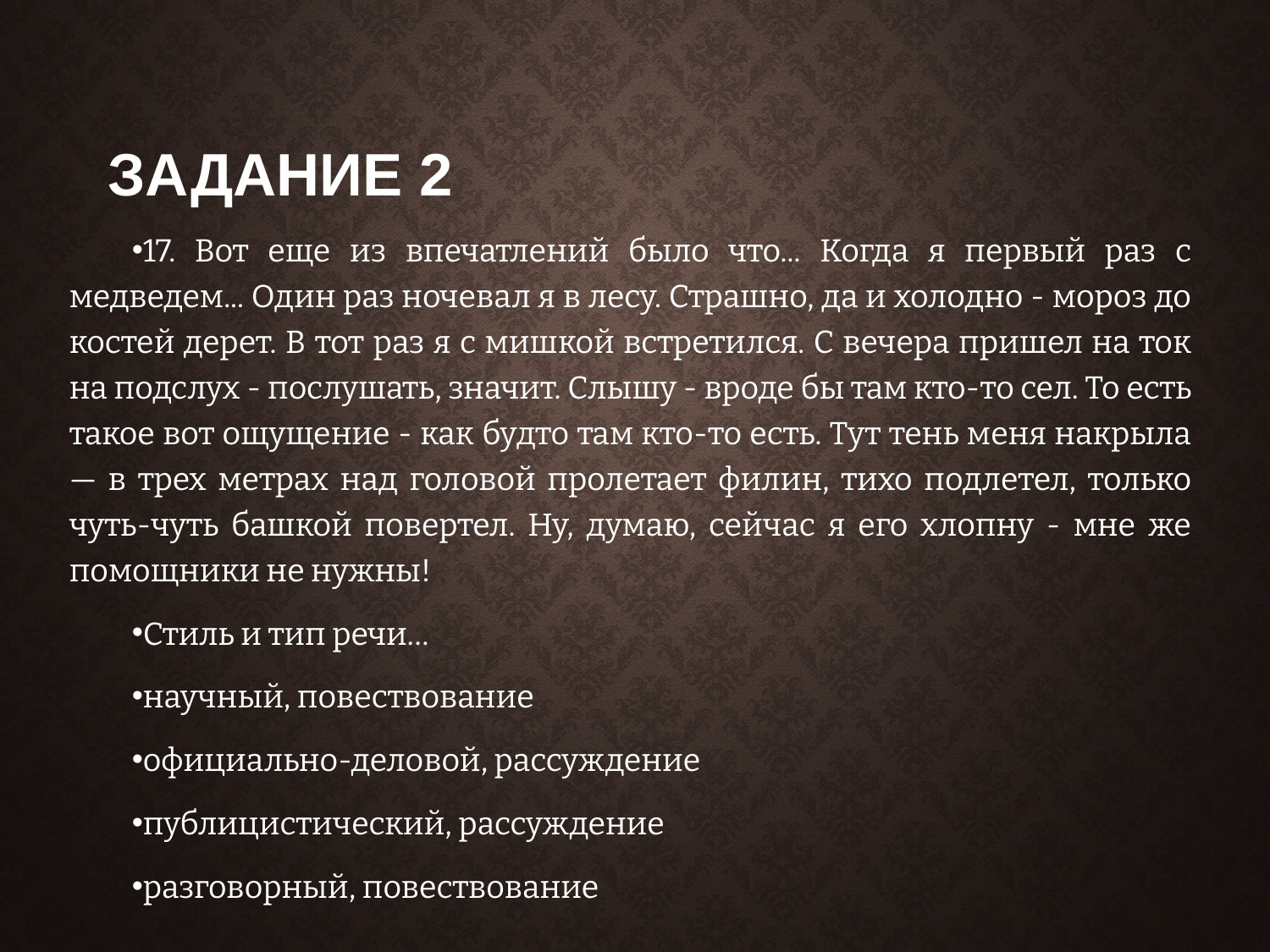

# Задание 2
17. Вот еще из впечатлений было что... Когда я первый раз с медведем... Один раз ночевал я в лесу. Страшно, да и холодно - мороз до костей дерет. В тот раз я с мишкой встретился. С вечера пришел на ток на подслух - послушать, значит. Слышу - вроде бы там кто-то сел. То есть такое вот ощущение - как будто там кто-то есть. Тут тень меня накрыла — в трех метрах над головой пролетает филин, тихо подлетел, только чуть-чуть башкой повертел. Ну, думаю, сейчас я его хлопну - мне же помощники не нужны!
Стиль и тип речи…
научный, повествование
официально-деловой, рассуждение
публицистический, рассуждение
разговорный, повествование